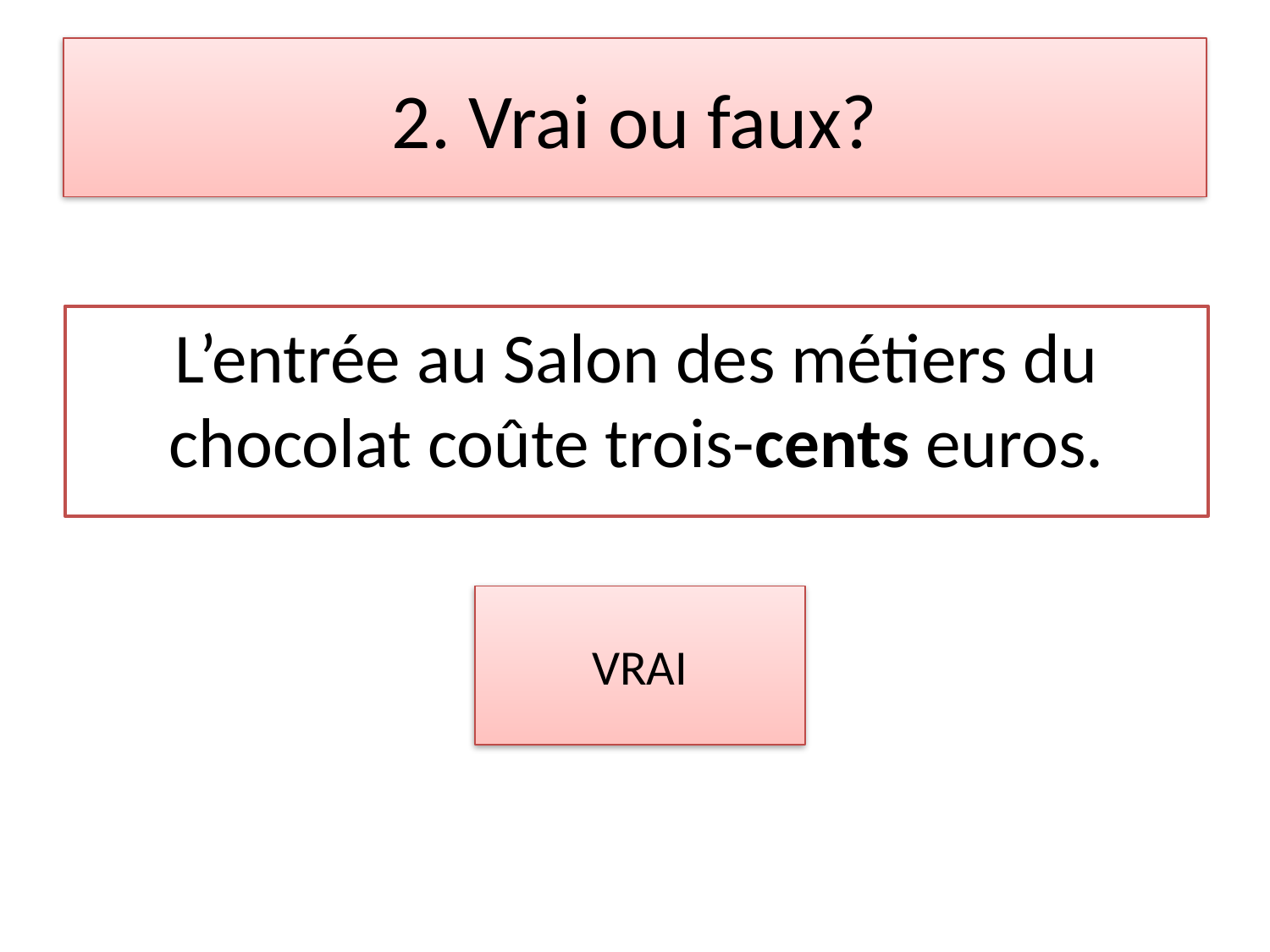

# 2. Vrai ou faux?
L’entrée au Salon des métiers du chocolat coûte trois-cents euros.
VRAI